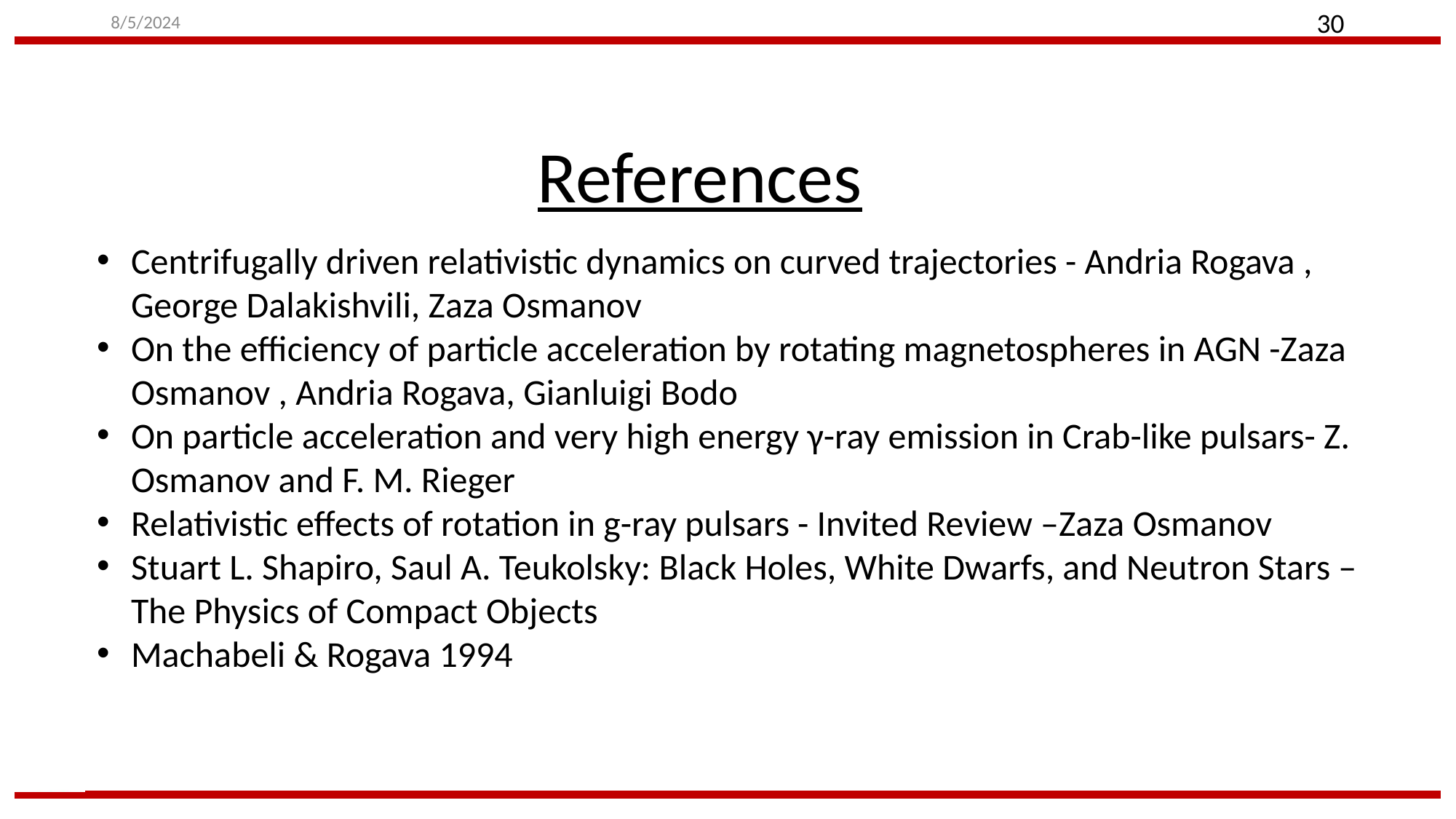

8/5/2024
30
References
Centrifugally driven relativistic dynamics on curved trajectories - Andria Rogava , George Dalakishvili, Zaza Osmanov
On the efficiency of particle acceleration by rotating magnetospheres in AGN -Zaza Osmanov , Andria Rogava, Gianluigi Bodo
On particle acceleration and very high energy γ-ray emission in Crab-like pulsars- Z. Osmanov and F. M. Rieger
Relativistic effects of rotation in g-ray pulsars - Invited Review –Zaza Osmanov
Stuart L. Shapiro, Saul A. Teukolsky: Black Holes, White Dwarfs, and Neutron Stars – The Physics of Compact Objects
Machabeli & Rogava 1994